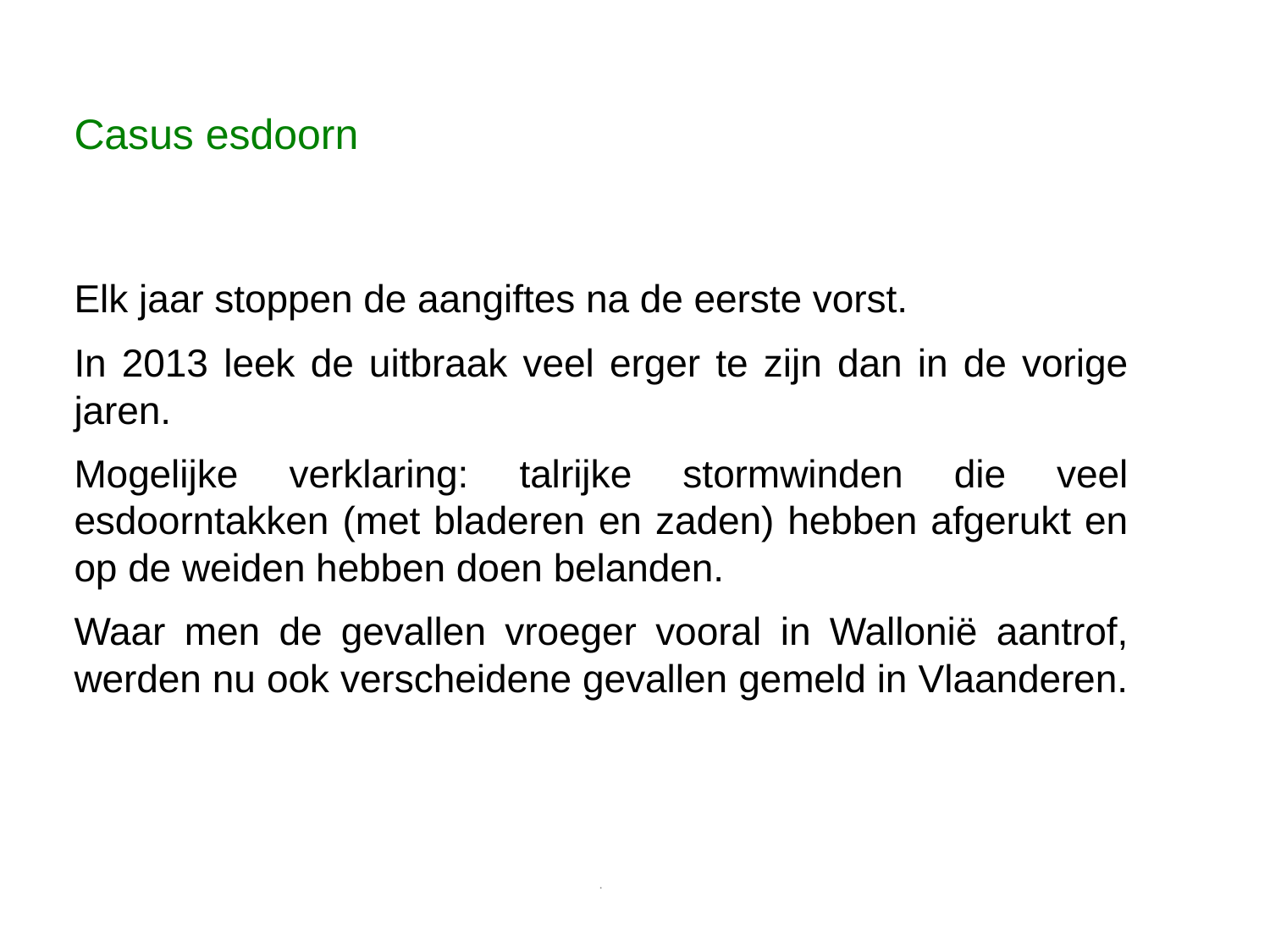

# Casus esdoorn
Elk jaar stoppen de aangiftes na de eerste vorst.
In 2013 leek de uitbraak veel erger te zijn dan in de vorige jaren.
Mogelijke verklaring: talrijke stormwinden die veel esdoorntakken (met bladeren en zaden) hebben afgerukt en op de weiden hebben doen belanden.
Waar men de gevallen vroeger vooral in Wallonië aantrof, werden nu ook verscheidene gevallen gemeld in Vlaanderen.

.